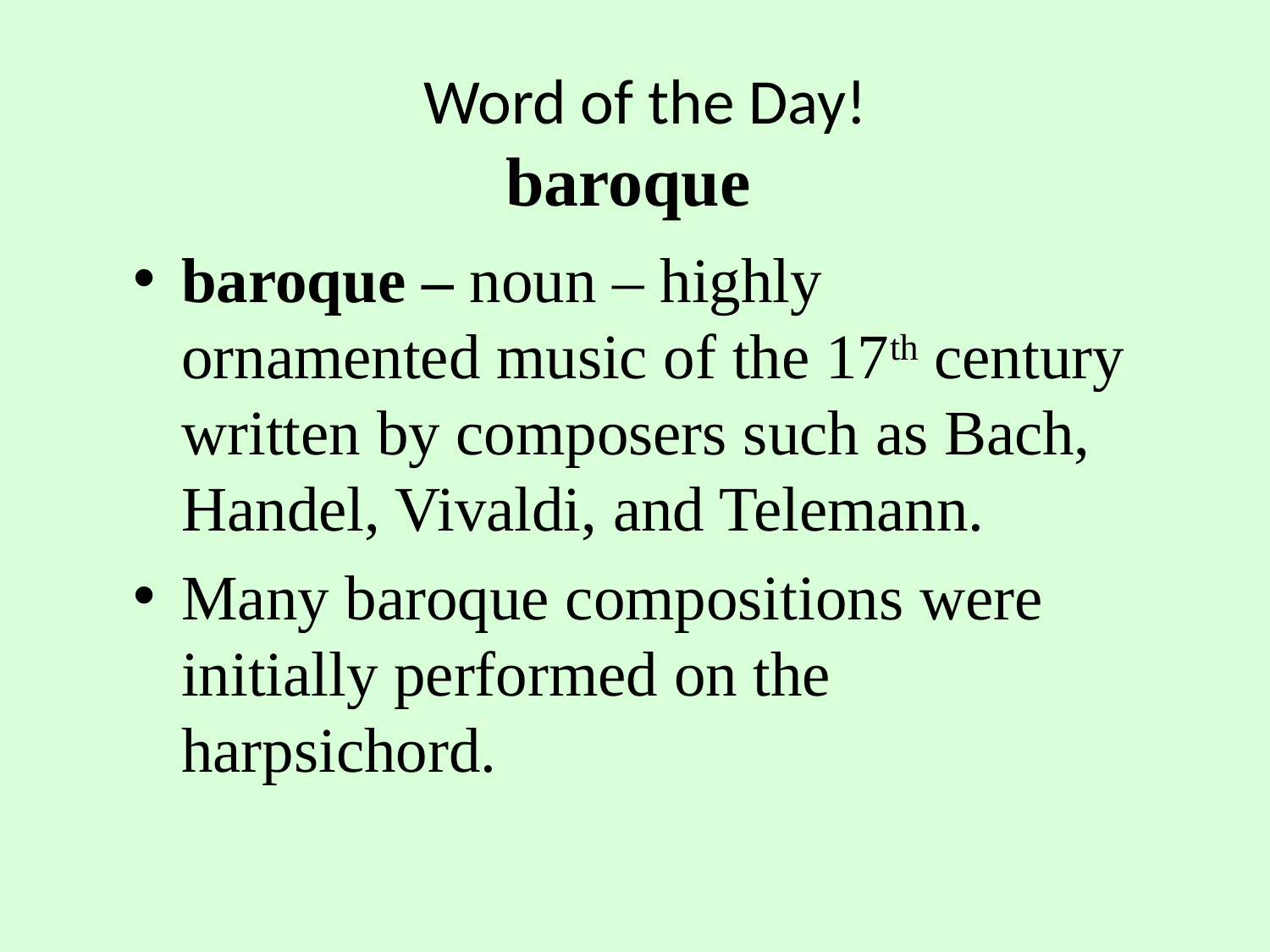

# Word of the Day! baroque
baroque – noun – highly ornamented music of the 17th century written by composers such as Bach, Handel, Vivaldi, and Telemann.
Many baroque compositions were initially performed on the harpsichord.